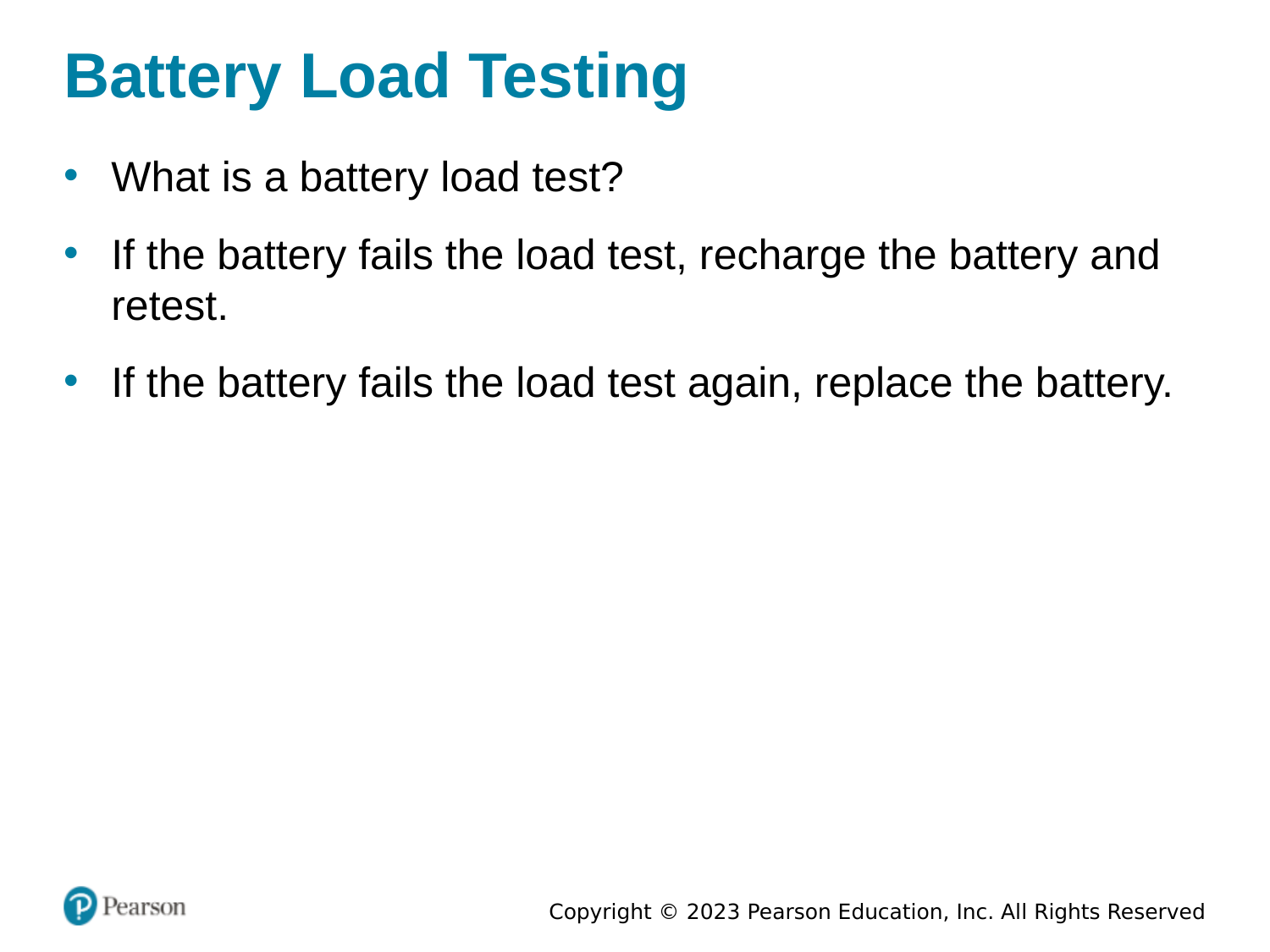

# Battery Load Testing
What is a battery load test?
If the battery fails the load test, recharge the battery and retest.
If the battery fails the load test again, replace the battery.